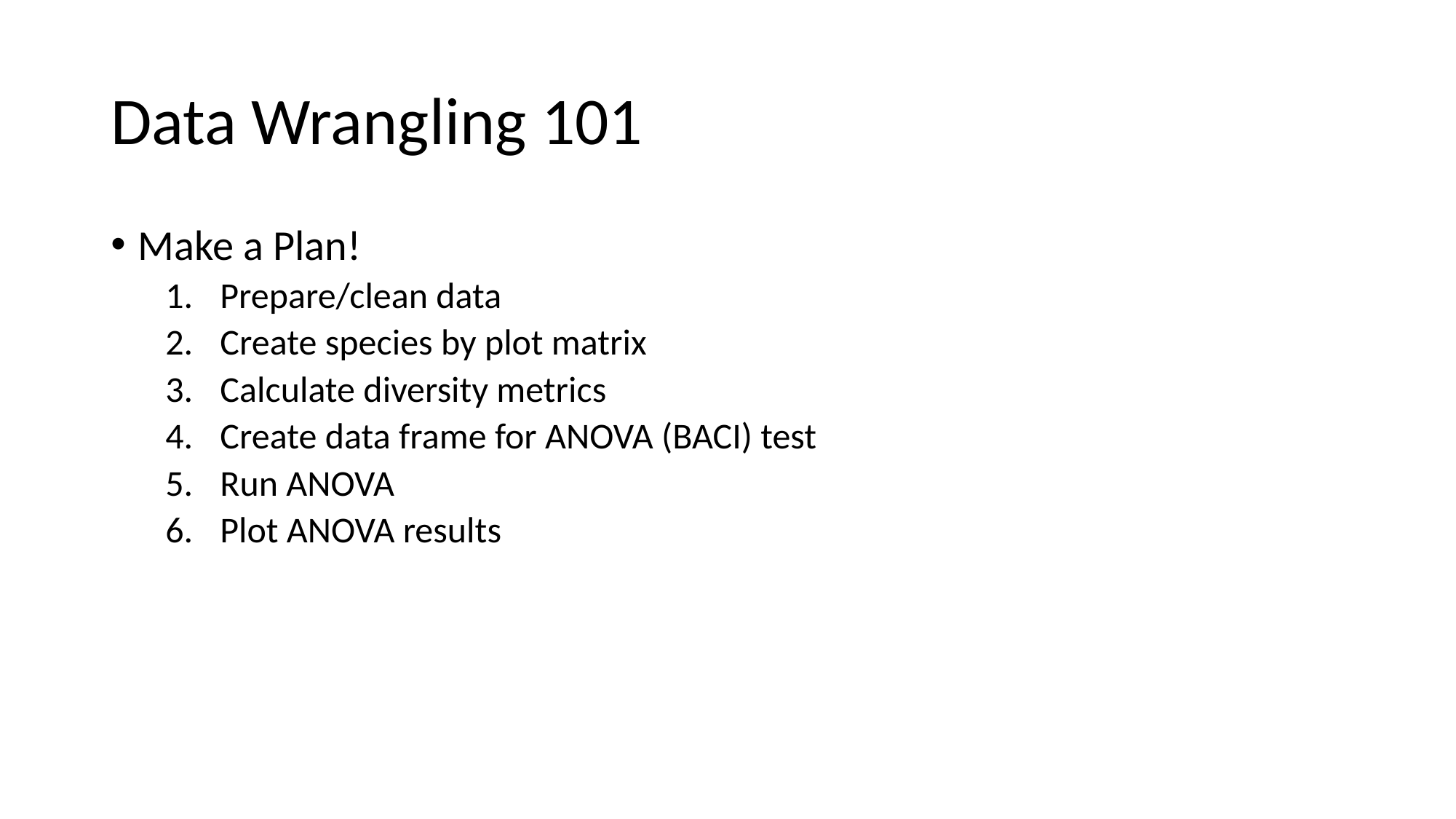

# Data Wrangling 101
Make a Plan!
Prepare/clean data
Create species by plot matrix
Calculate diversity metrics
Create data frame for ANOVA (BACI) test
Run ANOVA
Plot ANOVA results